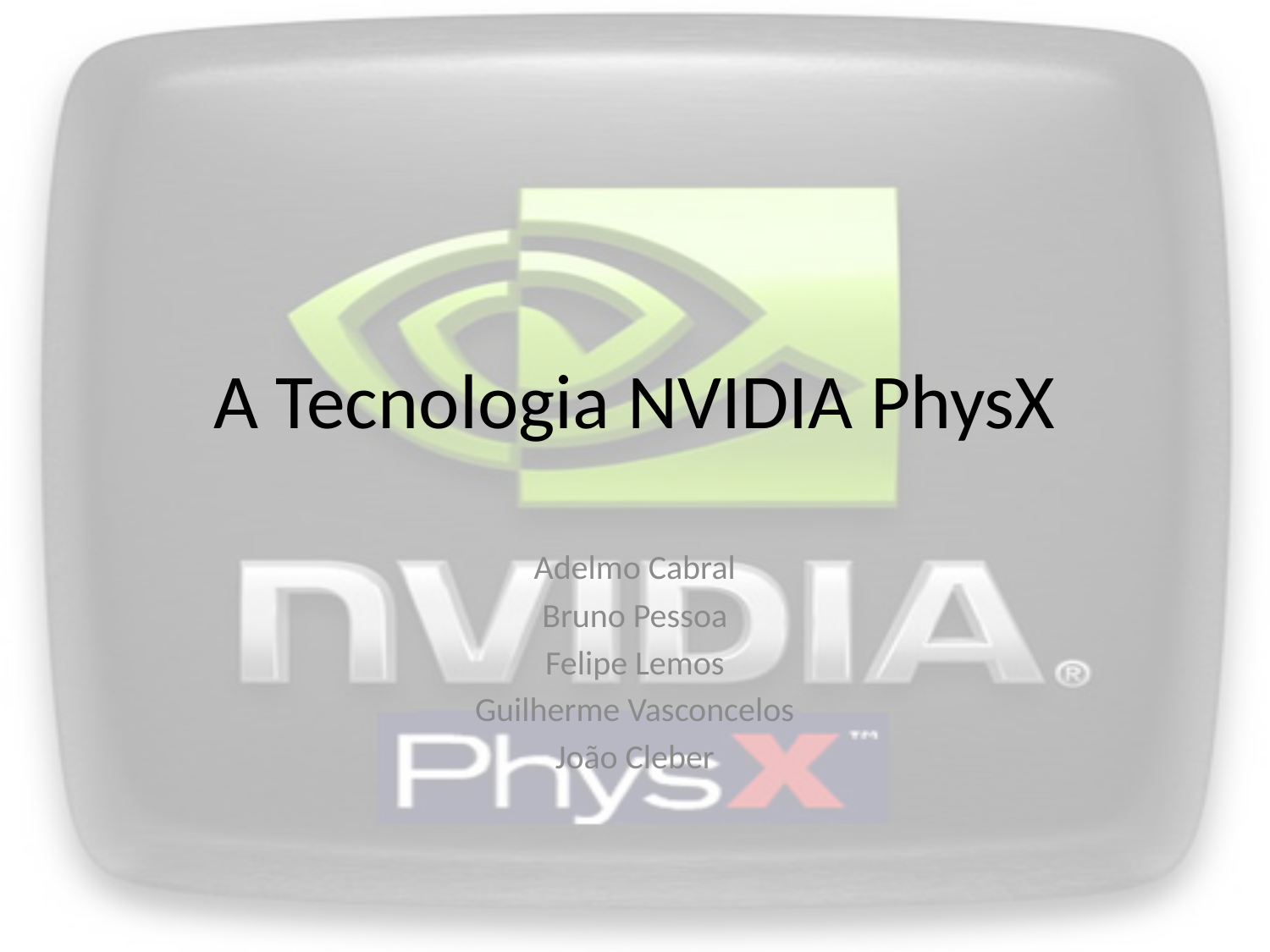

# A Tecnologia NVIDIA PhysX
Adelmo Cabral
Bruno Pessoa
Felipe Lemos
Guilherme Vasconcelos
João Cleber